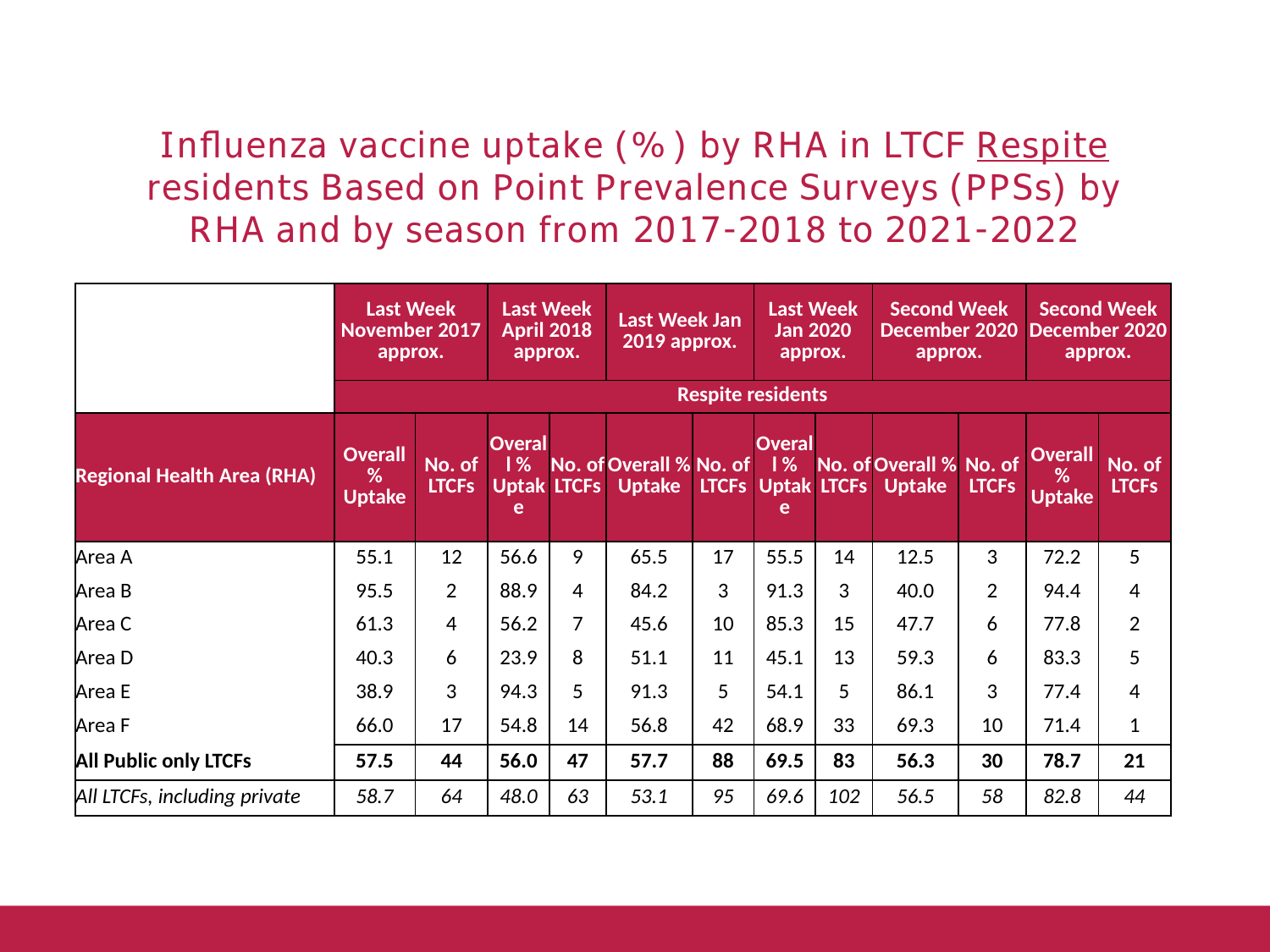

# Influenza vaccine uptake (%) by RHA in LTCF Respite residents Based on Point Prevalence Surveys (PPSs) by RHA and by season from 2017-2018 to 2021-2022
|  | Last Week November 2017 approx. |  | Last Week April 2018 approx. |  | Last Week Jan 2019 approx. |  | Last Week Jan 2020 approx. |  | Second Week December 2020 approx. |  | Second Week December 2020 approx. |  |
| --- | --- | --- | --- | --- | --- | --- | --- | --- | --- | --- | --- | --- |
|  | Respite residents |  |  |  |  |  |  |  |  |  |  |  |
| Regional Health Area (RHA) | Overall % Uptake | No. of LTCFs | Overall % Uptake | No. of LTCFs | Overall % Uptake | No. of LTCFs | Overall % Uptake | No. of LTCFs | Overall % Uptake | No. of LTCFs | Overall % Uptake | No. of LTCFs |
| Area A | 55.1 | 12 | 56.6 | 9 | 65.5 | 17 | 55.5 | 14 | 12.5 | 3 | 72.2 | 5 |
| Area B | 95.5 | 2 | 88.9 | 4 | 84.2 | 3 | 91.3 | 3 | 40.0 | 2 | 94.4 | 4 |
| Area C | 61.3 | 4 | 56.2 | 7 | 45.6 | 10 | 85.3 | 15 | 47.7 | 6 | 77.8 | 2 |
| Area D | 40.3 | 6 | 23.9 | 8 | 51.1 | 11 | 45.1 | 13 | 59.3 | 6 | 83.3 | 5 |
| Area E | 38.9 | 3 | 94.3 | 5 | 91.3 | 5 | 54.1 | 5 | 86.1 | 3 | 77.4 | 4 |
| Area F | 66.0 | 17 | 54.8 | 14 | 56.8 | 42 | 68.9 | 33 | 69.3 | 10 | 71.4 | 1 |
| All Public only LTCFs | 57.5 | 44 | 56.0 | 47 | 57.7 | 88 | 69.5 | 83 | 56.3 | 30 | 78.7 | 21 |
| All LTCFs, including private | 58.7 | 64 | 48.0 | 63 | 53.1 | 95 | 69.6 | 102 | 56.5 | 58 | 82.8 | 44 |